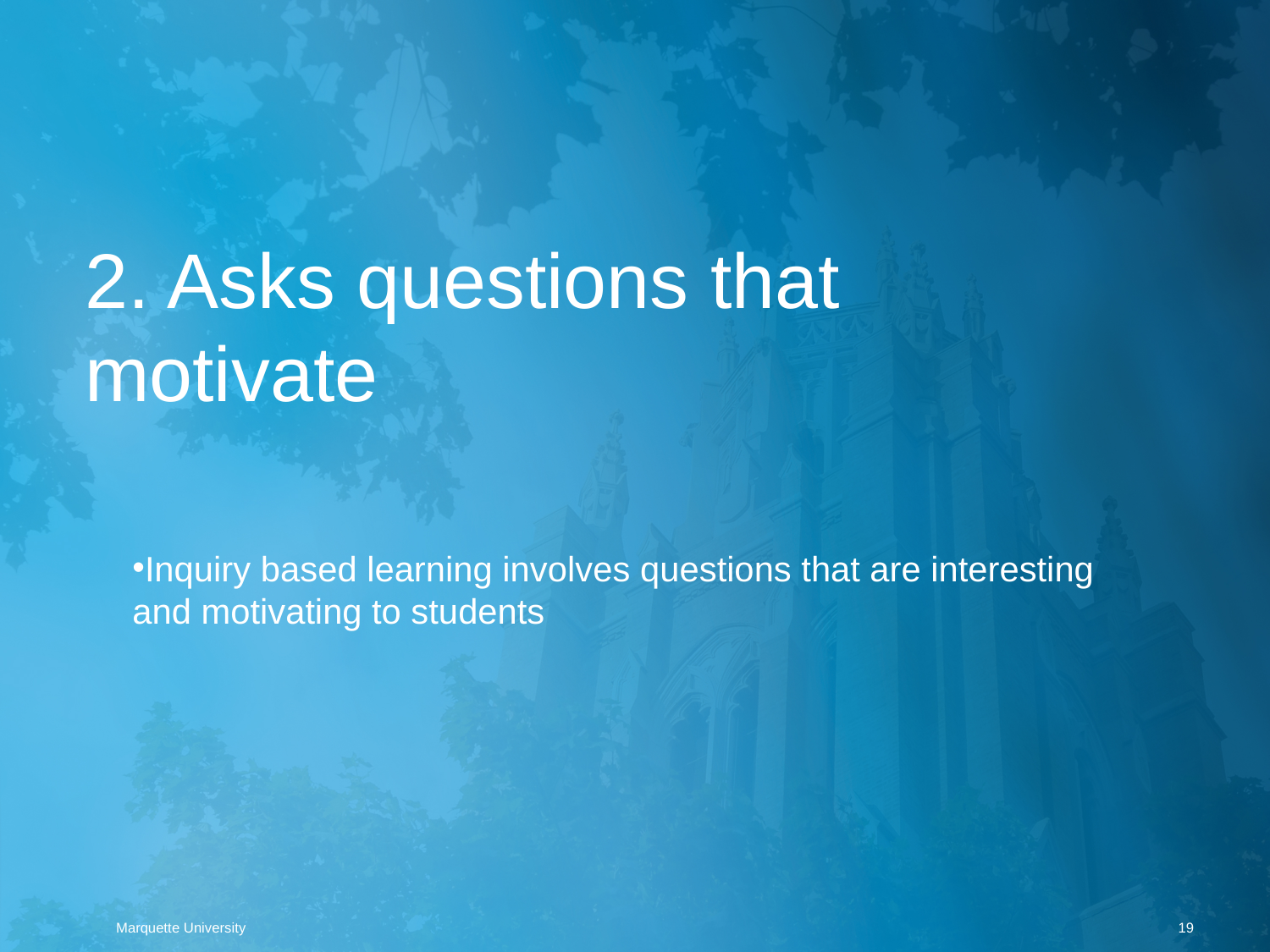

# 2. Asks questions that motivate
Inquiry based learning involves questions that are interesting and motivating to students